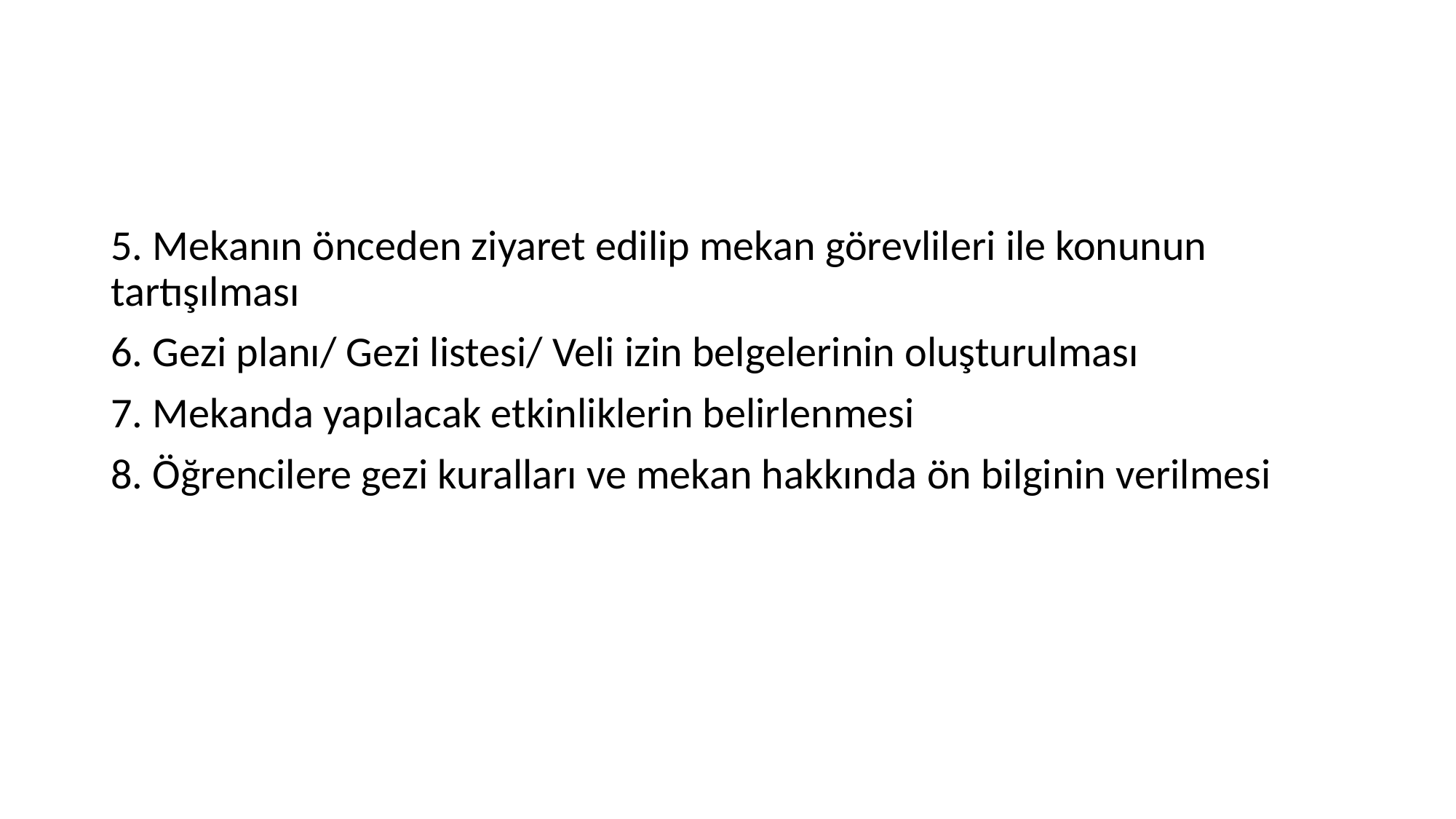

#
5. Mekanın önceden ziyaret edilip mekan görevlileri ile konunun tartışılması
6. Gezi planı/ Gezi listesi/ Veli izin belgelerinin oluşturulması
7. Mekanda yapılacak etkinliklerin belirlenmesi
8. Öğrencilere gezi kuralları ve mekan hakkında ön bilginin verilmesi